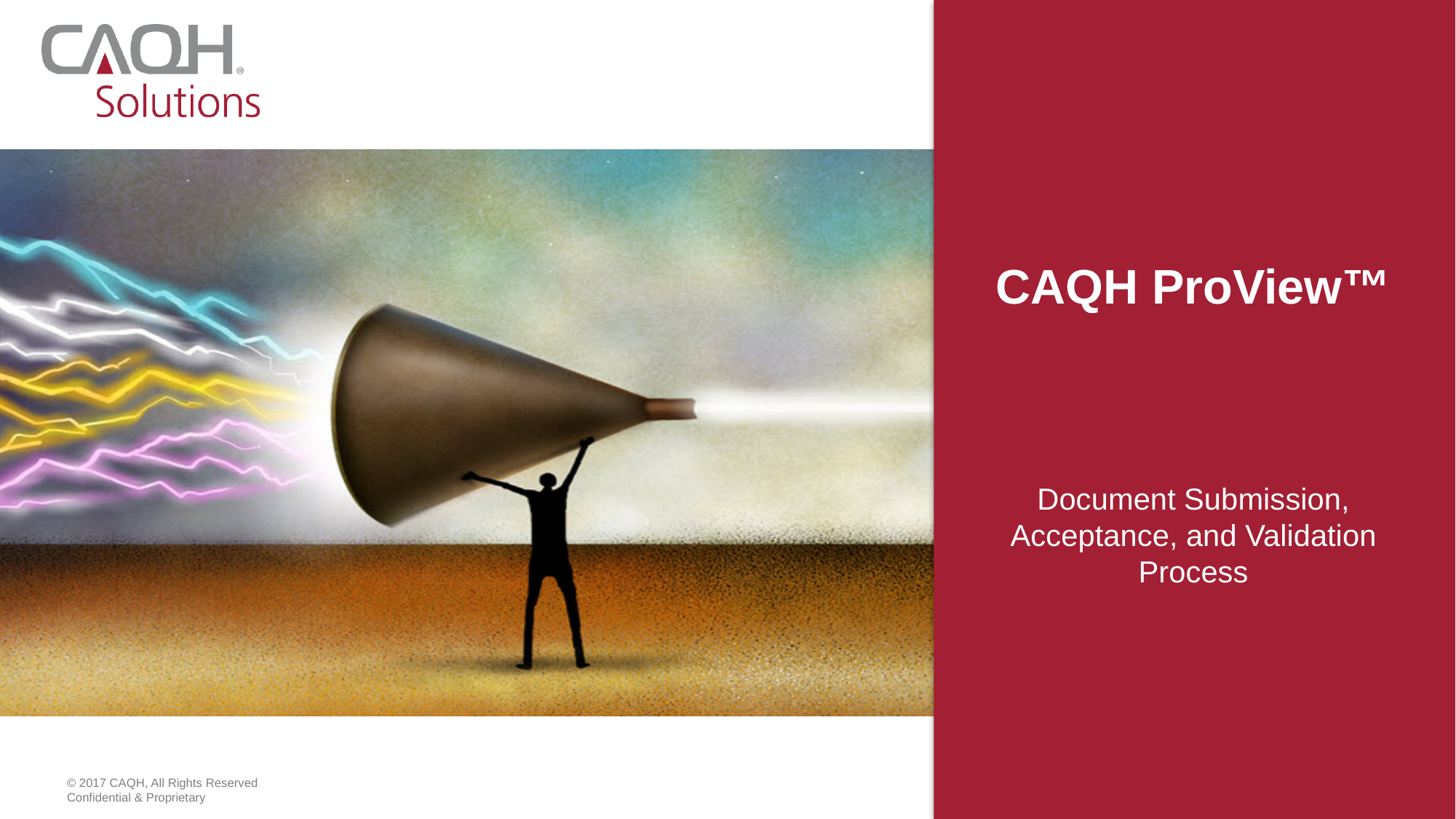

# CAQH ProView™
Document Submission, Acceptance, and Validation Process